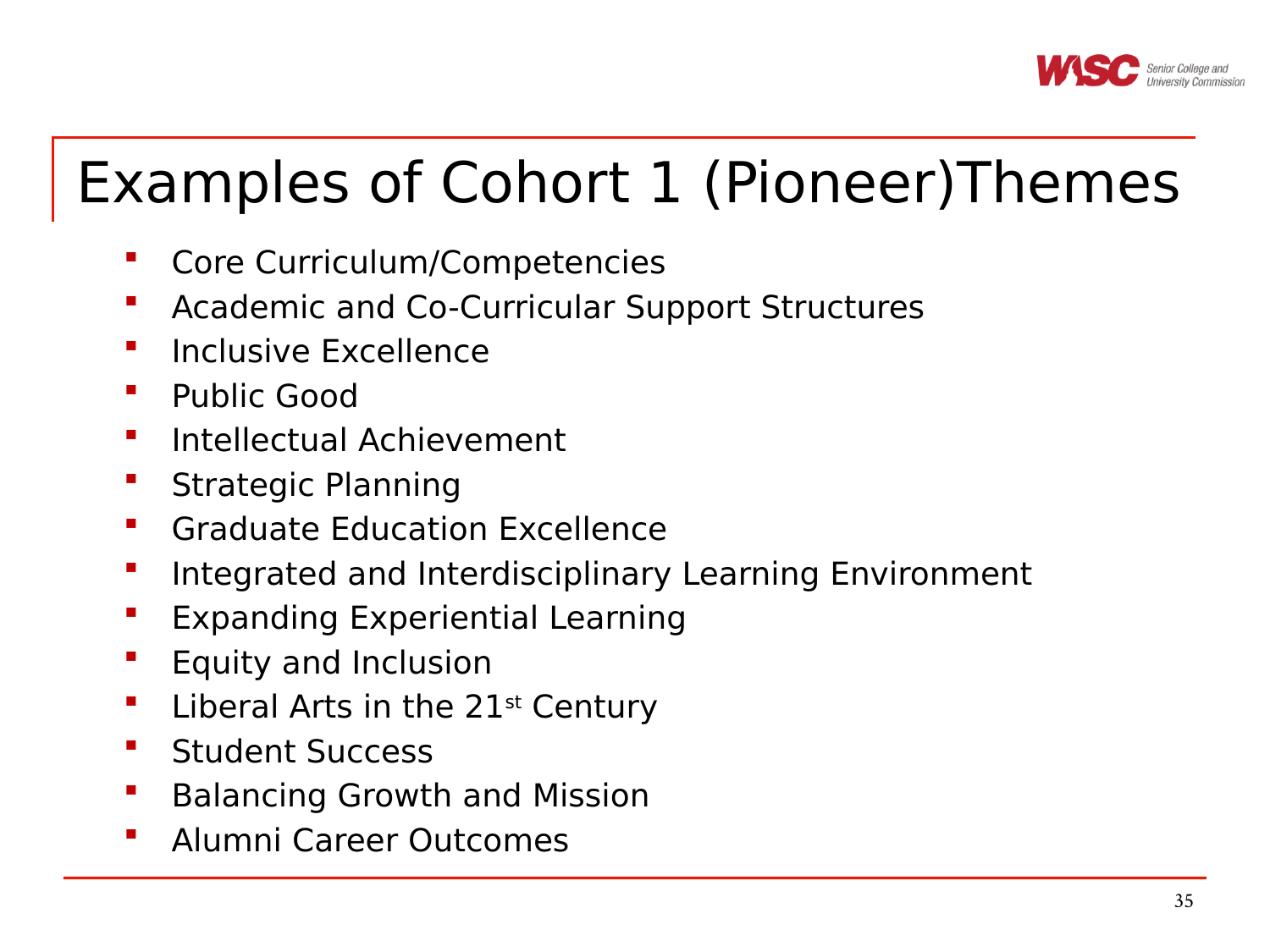

# Examples of Cohort 1 (Pioneer)Themes
Core Curriculum/Competencies
Academic and Co-Curricular Support Structures
Inclusive Excellence
Public Good
Intellectual Achievement
Strategic Planning
Graduate Education Excellence
Integrated and Interdisciplinary Learning Environment
Expanding Experiential Learning
Equity and Inclusion
Liberal Arts in the 21st Century
Student Success
Balancing Growth and Mission
Alumni Career Outcomes
35